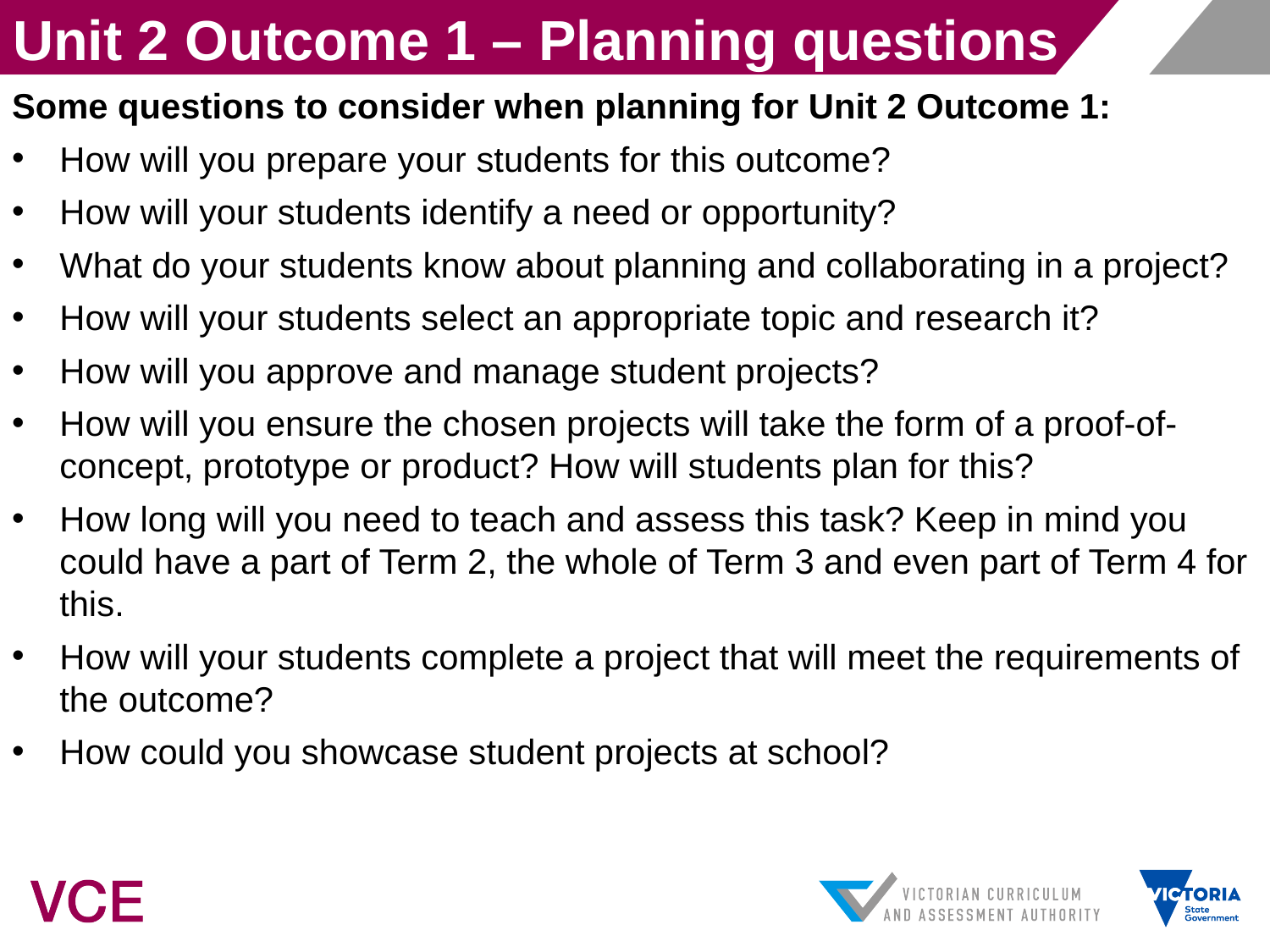

Unit 2 Outcome 1 – Planning questions
Some questions to consider when planning for Unit 2 Outcome 1:
How will you prepare your students for this outcome?
How will your students identify a need or opportunity?
What do your students know about planning and collaborating in a project?
How will your students select an appropriate topic and research it?
How will you approve and manage student projects?
How will you ensure the chosen projects will take the form of a proof-of-concept, prototype or product? How will students plan for this?
How long will you need to teach and assess this task? Keep in mind you could have a part of Term 2, the whole of Term 3 and even part of Term 4 for this.
How will your students complete a project that will meet the requirements of the outcome?
How could you showcase student projects at school?